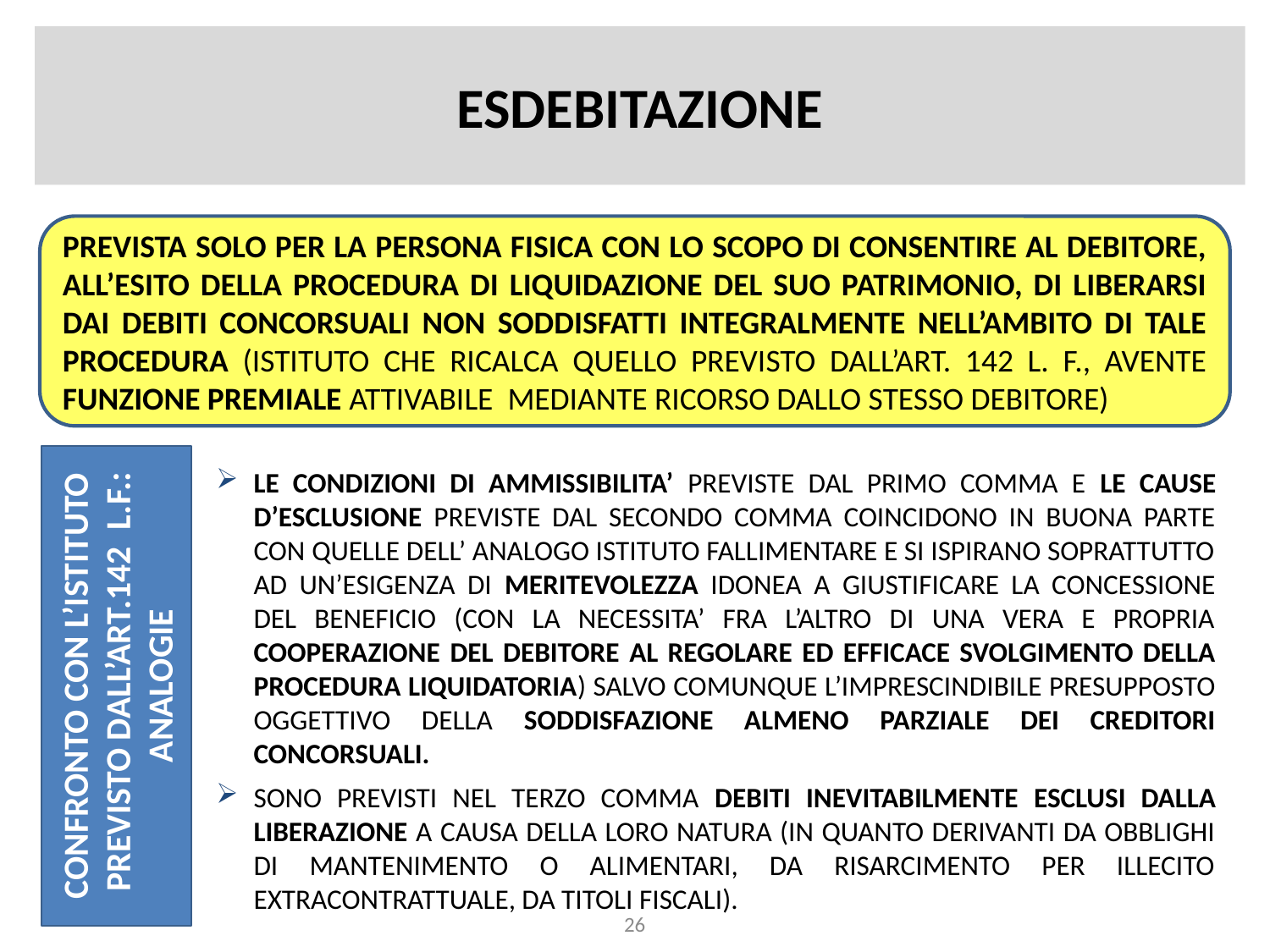

# ESDEBITAZIONE
PREVISTA SOLO PER LA PERSONA FISICA CON LO SCOPO DI CONSENTIRE AL DEBITORE, ALL’ESITO DELLA PROCEDURA DI LIQUIDAZIONE DEL SUO PATRIMONIO, DI LIBERARSI DAI DEBITI CONCORSUALI NON SODDISFATTI INTEGRALMENTE NELL’AMBITO DI TALE PROCEDURA (ISTITUTO CHE RICALCA QUELLO PREVISTO DALL’ART. 142 L. F., AVENTE FUNZIONE PREMIALE ATTIVABILE  MEDIANTE RICORSO DALLO STESSO DEBITORE)
CONFRONTO CON L’ISTITUTO
 PREVISTO DALL’ART.142  L.F.:
ANALOGIE
LE CONDIZIONI DI AMMISSIBILITA’ PREVISTE DAL PRIMO COMMA E LE CAUSE D’ESCLUSIONE PREVISTE DAL SECONDO COMMA COINCIDONO IN BUONA PARTE CON QUELLE DELL’ ANALOGO ISTITUTO FALLIMENTARE E SI ISPIRANO SOPRATTUTTO AD UN’ESIGENZA DI MERITEVOLEZZA IDONEA A GIUSTIFICARE LA CONCESSIONE DEL BENEFICIO (CON LA NECESSITA’ FRA L’ALTRO DI UNA VERA E PROPRIA COOPERAZIONE DEL DEBITORE AL REGOLARE ED EFFICACE SVOLGIMENTO DELLA PROCEDURA LIQUIDATORIA) SALVO COMUNQUE L’IMPRESCINDIBILE PRESUPPOSTO OGGETTIVO DELLA SODDISFAZIONE ALMENO PARZIALE DEI CREDITORI CONCORSUALI.
SONO PREVISTI NEL TERZO COMMA DEBITI INEVITABILMENTE ESCLUSI DALLA LIBERAZIONE A CAUSA DELLA LORO NATURA (IN QUANTO DERIVANTI DA OBBLIGHI DI MANTENIMENTO O ALIMENTARI, DA RISARCIMENTO PER ILLECITO EXTRACONTRATTUALE, DA TITOLI FISCALI).
26